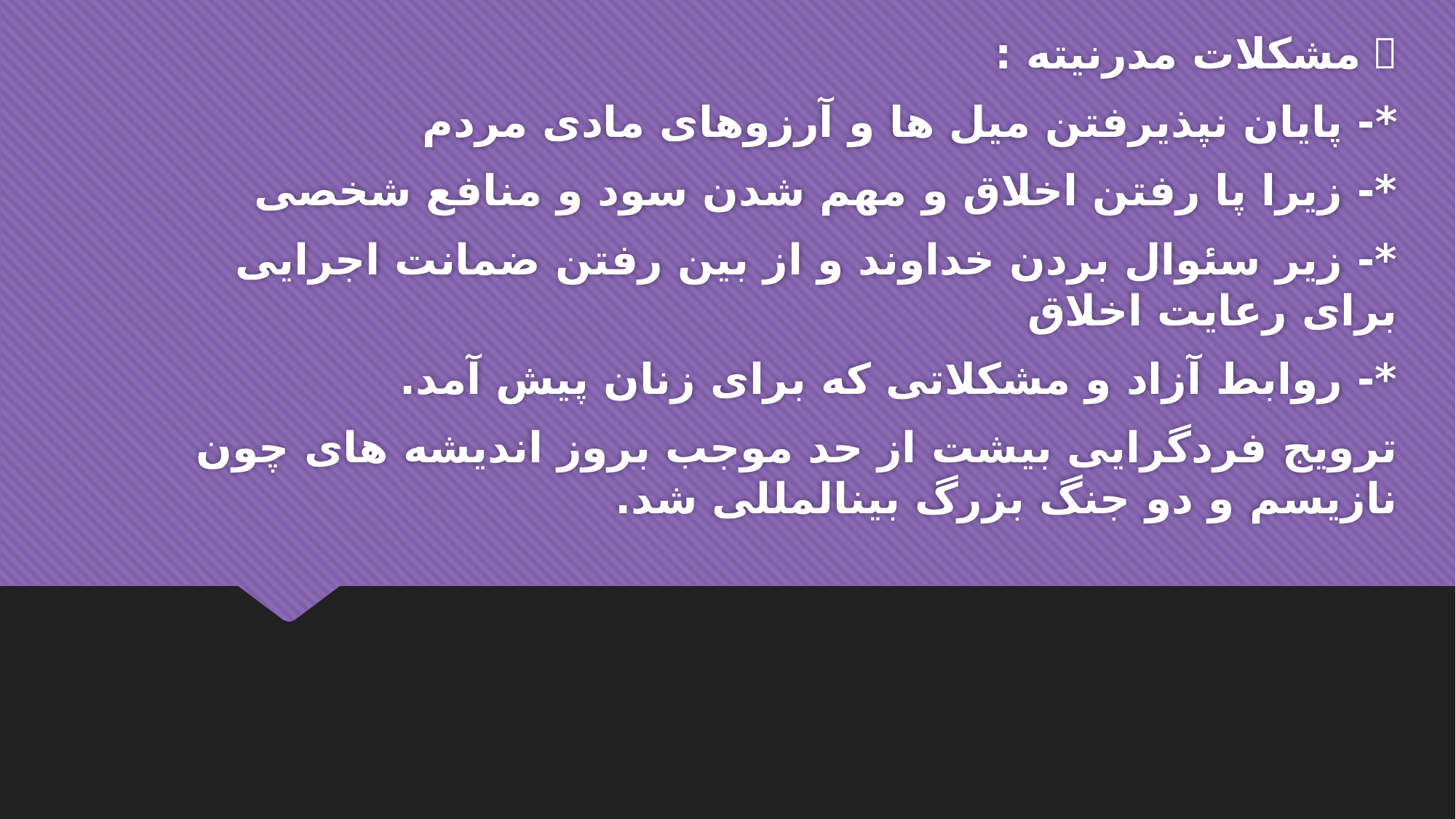

🔬 مشکلات مدرنیته :
*- پایان نپذیرفتن میل ها و آرزوهای مادی مردم
*- زیرا پا رفتن اخلاق و مهم شدن سود و منافع شخصی
*- زیر سئوال بردن خداوند و از بین رفتن ضمانت اجرایی برای رعایت اخلاق
*- روابط آزاد و مشکلاتی که برای زنان پیش آمد.
ترویج فردگرایی بیشت از حد موجب بروز اندیشه های چون نازیسم و دو جنگ بزرگ بین­المللی شد.